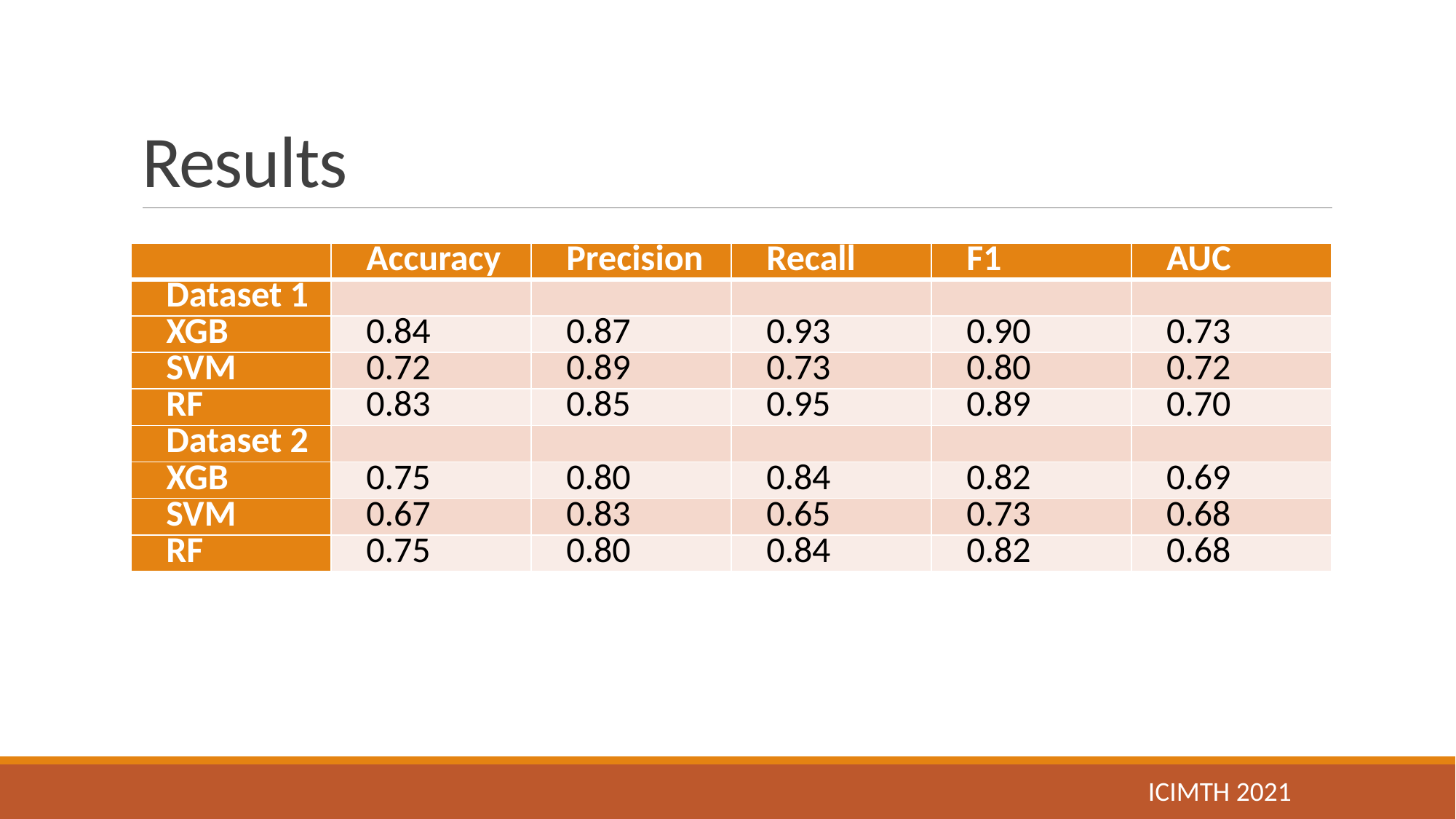

# Results
|  | Accuracy | Precision | Recall | F1 | AUC |
| --- | --- | --- | --- | --- | --- |
| Dataset 1 |  |  |  |  |  |
| XGB | 0.84 | 0.87 | 0.93 | 0.90 | 0.73 |
| SVM | 0.72 | 0.89 | 0.73 | 0.80 | 0.72 |
| RF | 0.83 | 0.85 | 0.95 | 0.89 | 0.70 |
| Dataset 2 |  |  |  |  |  |
| XGB | 0.75 | 0.80 | 0.84 | 0.82 | 0.69 |
| SVM | 0.67 | 0.83 | 0.65 | 0.73 | 0.68 |
| RF | 0.75 | 0.80 | 0.84 | 0.82 | 0.68 |
ICIMTH 2021